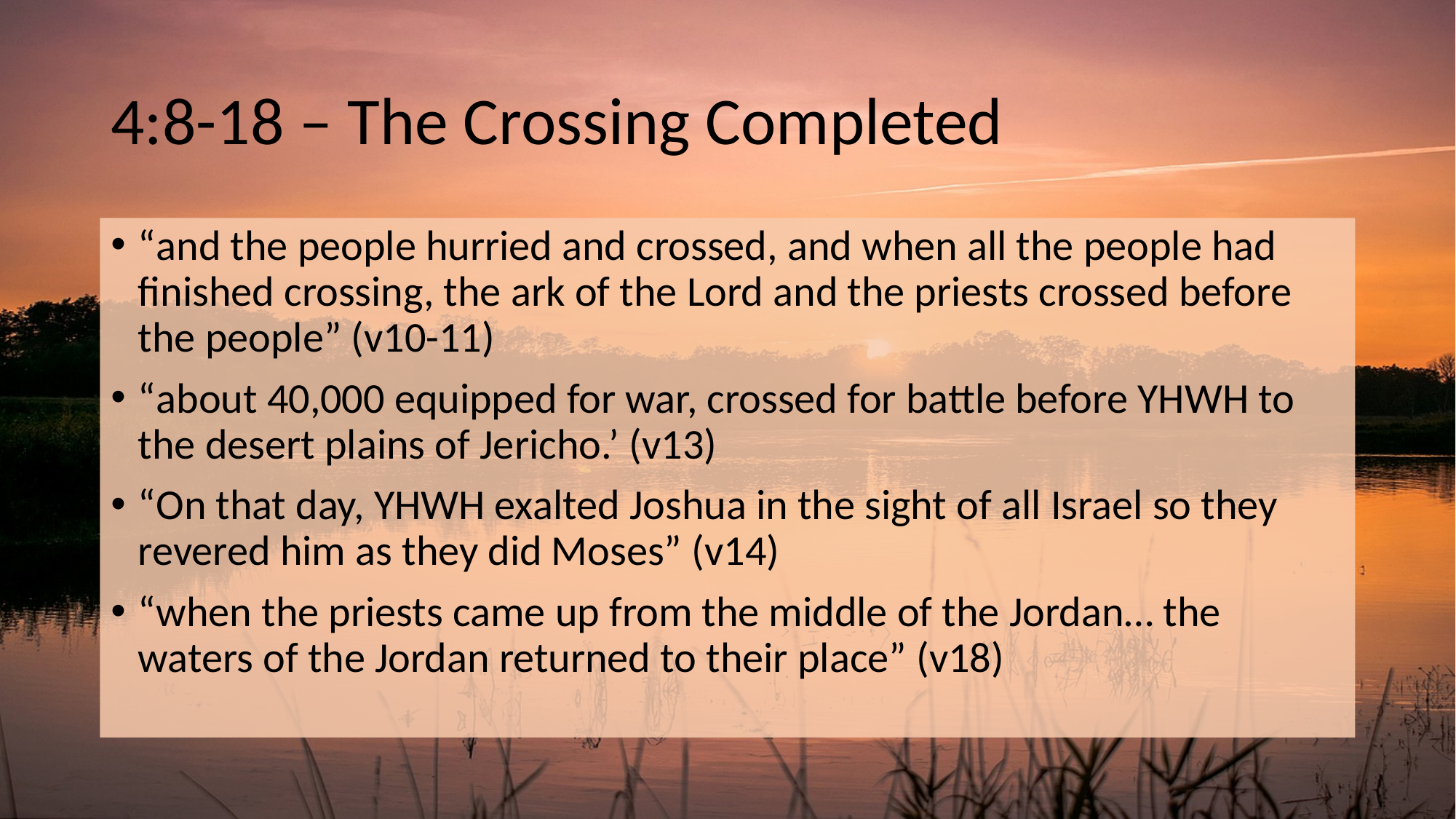

# 4:8-18 – The Crossing Completed
“and the people hurried and crossed, and when all the people had finished crossing, the ark of the Lord and the priests crossed before the people” (v10-11)
“about 40,000 equipped for war, crossed for battle before YHWH to the desert plains of Jericho.’ (v13)
“On that day, YHWH exalted Joshua in the sight of all Israel so they revered him as they did Moses” (v14)
“when the priests came up from the middle of the Jordan… the waters of the Jordan returned to their place” (v18)